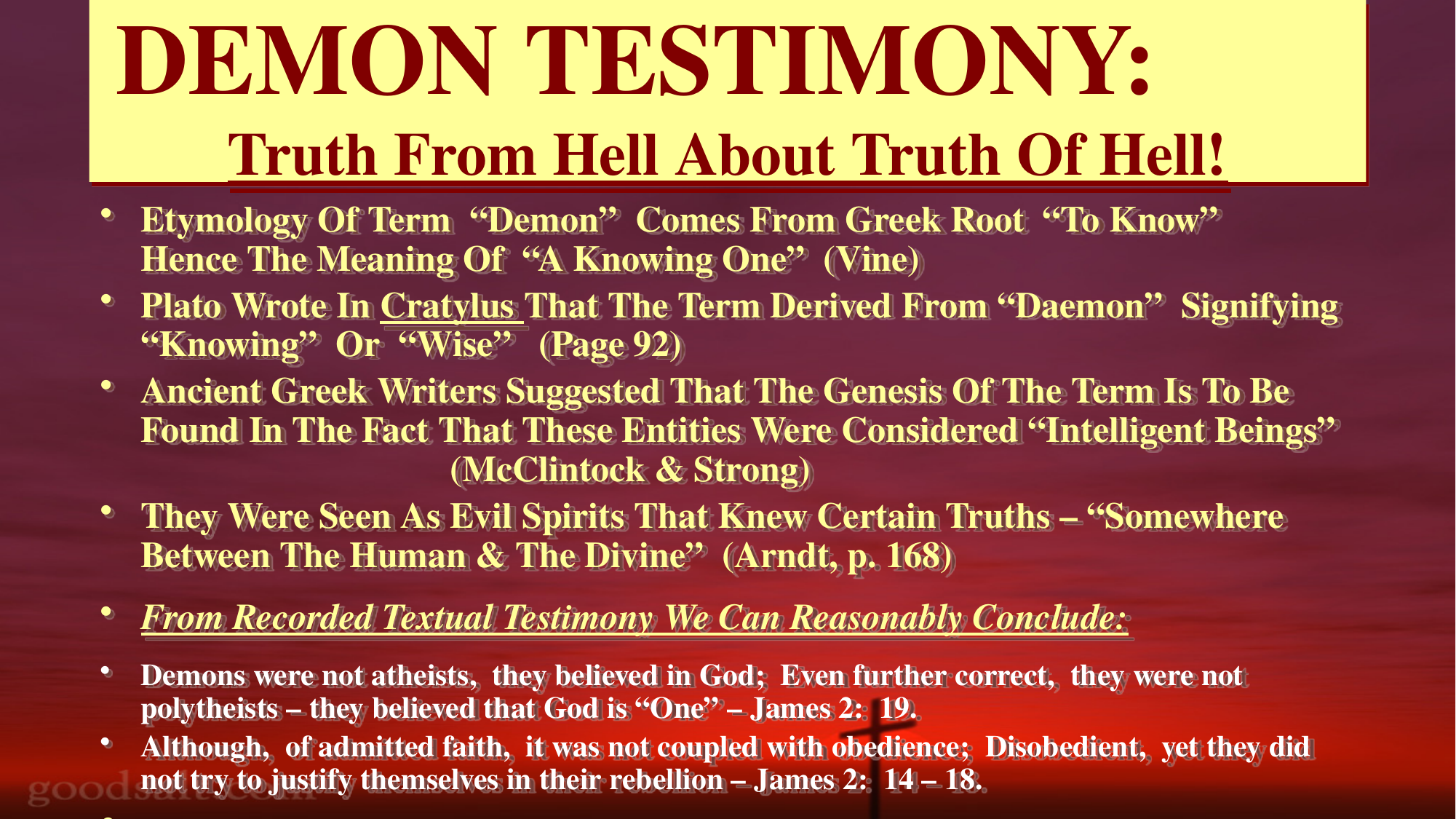

# DEMON TESTIMONY:           Truth From Hell About Truth Of Hell!

Etymology Of Term  “Demon”  Comes From Greek Root  “To Know”     Hence The Meaning Of  “A Knowing One”  (Vine)
Plato Wrote In Cratylus That The Term Derived From “Daemon”  Signifying  “Knowing”  Or  “Wise”   (Page 92)
Ancient Greek Writers Suggested That The Genesis Of The Term Is To Be Found In The Fact That These Entities Were Considered “Intelligent Beings”                                     (McClintock & Strong)
They Were Seen As Evil Spirits That Knew Certain Truths – “Somewhere Between The Human & The Divine”  (Arndt, p. 168)

From Recorded Textual Testimony We Can Reasonably Conclude:

Demons were not atheists,  they believed in God;  Even further correct,  they were not polytheists – they believed that God is “One” – James 2:  19.
Although,  of admitted faith,  it was not coupled with obedience;  Disobedient,  yet they did not try to justify themselves in their rebellion – James 2:  14 – 18.